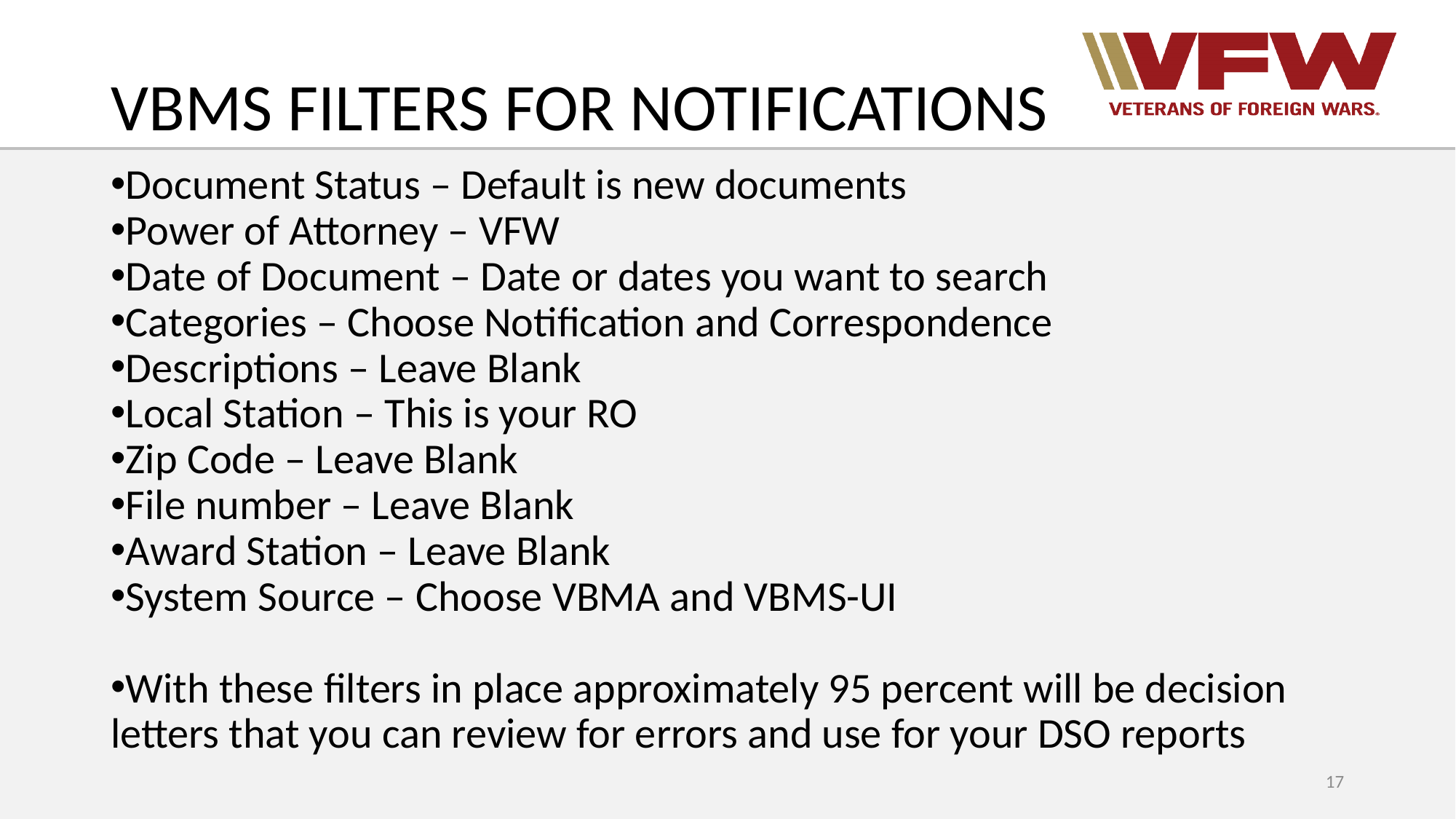

# VBMS FILTERS FOR NOTIFICATIONS
Document Status – Default is new documents
Power of Attorney – VFW
Date of Document – Date or dates you want to search
Categories – Choose Notification and Correspondence
Descriptions – Leave Blank
Local Station – This is your RO
Zip Code – Leave Blank
File number – Leave Blank
Award Station – Leave Blank
System Source – Choose VBMA and VBMS-UI

With these filters in place approximately 95 percent will be decision letters that you can review for errors and use for your DSO reports

17